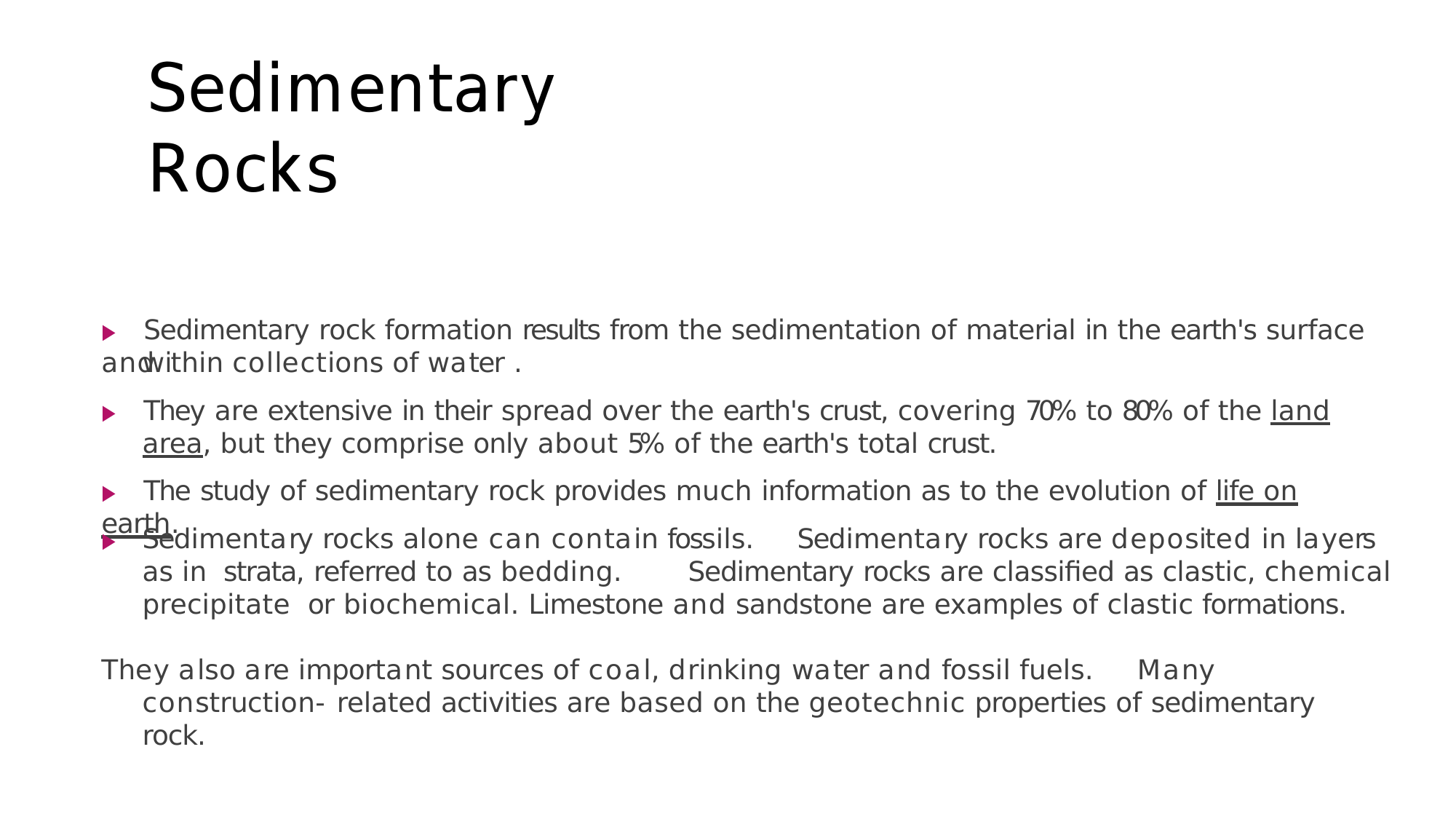

# Sedimentary Rocks
▶	Sedimentary rock formation results from the sedimentation of material in the earth's surface and
within collections of water .
▶	They are extensive in their spread over the earth's crust, covering 70% to 80% of the land
area, but they comprise only about 5% of the earth's total crust.
▶	The study of sedimentary rock provides much information as to the evolution of life on earth.
▶	Sedimentary rocks alone can contain fossils.	Sedimentary rocks are deposited in layers as in  strata, referred to as bedding.	Sedimentary rocks are classified as clastic, chemical precipitate  or biochemical. Limestone and sandstone are examples of clastic formations.

They also are important sources of coal, drinking water and fossil fuels.	Many construction-  related activities are based on the geotechnic properties of sedimentary rock.